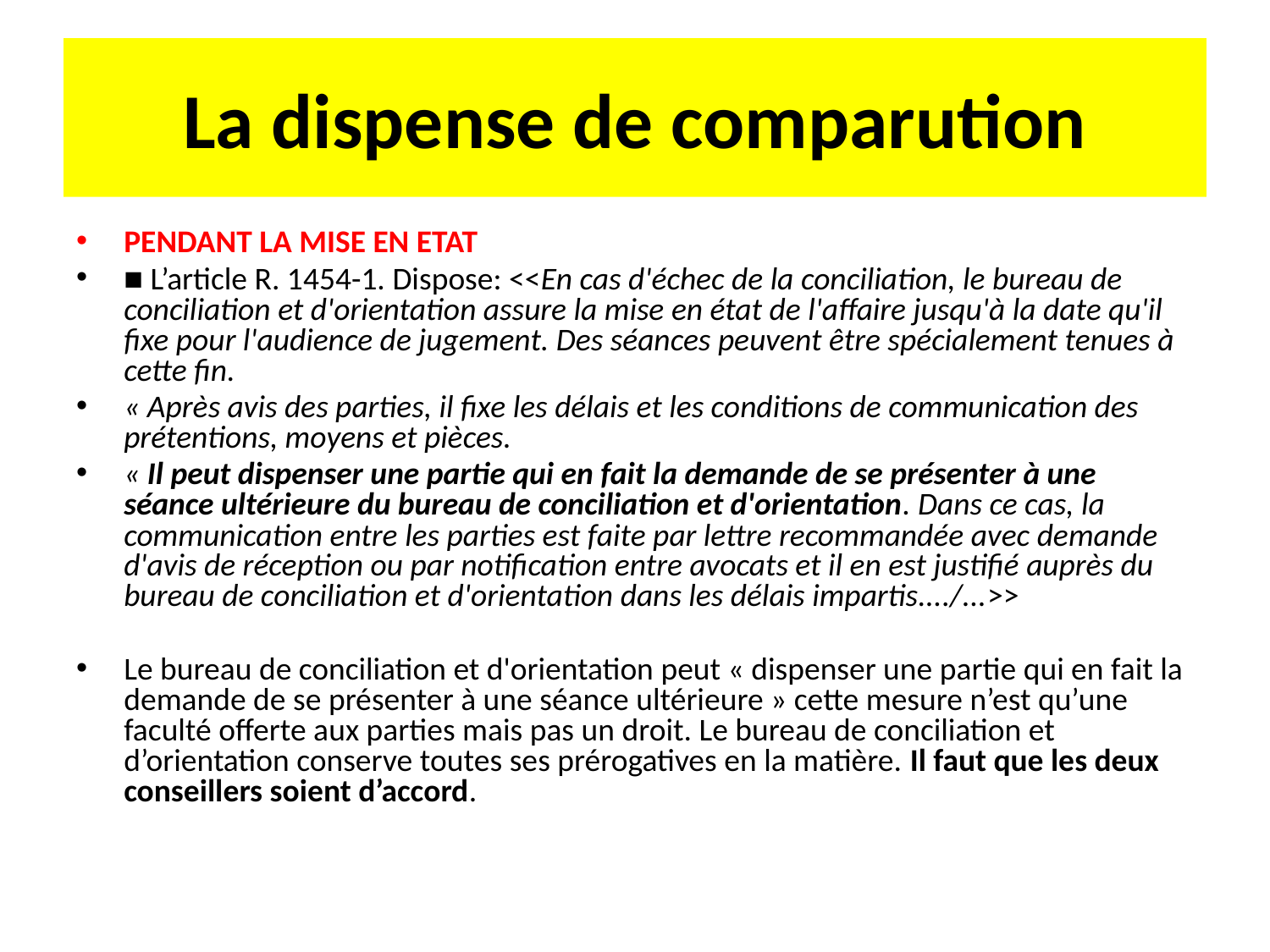

# La dispense de comparution
PENDANT LA MISE EN ETAT
■ L’article R. 1454-1. Dispose: <<En cas d'échec de la conciliation, le bureau de conciliation et d'orientation assure la mise en état de l'affaire jusqu'à la date qu'il fixe pour l'audience de jugement. Des séances peuvent être spécialement tenues à cette fin.
« Après avis des parties, il fixe les délais et les conditions de communication des prétentions, moyens et pièces.
« Il peut dispenser une partie qui en fait la demande de se présenter à une séance ultérieure du bureau de conciliation et d'orientation. Dans ce cas, la communication entre les parties est faite par lettre recommandée avec demande d'avis de réception ou par notification entre avocats et il en est justifié auprès du bureau de conciliation et d'orientation dans les délais impartis..../...>>

Le bureau de conciliation et d'orientation peut « dispenser une partie qui en fait la demande de se présenter à une séance ultérieure » cette mesure n’est qu’une faculté offerte aux parties mais pas un droit. Le bureau de conciliation et d’orientation conserve toutes ses prérogatives en la matière. Il faut que les deux conseillers soient d’accord.